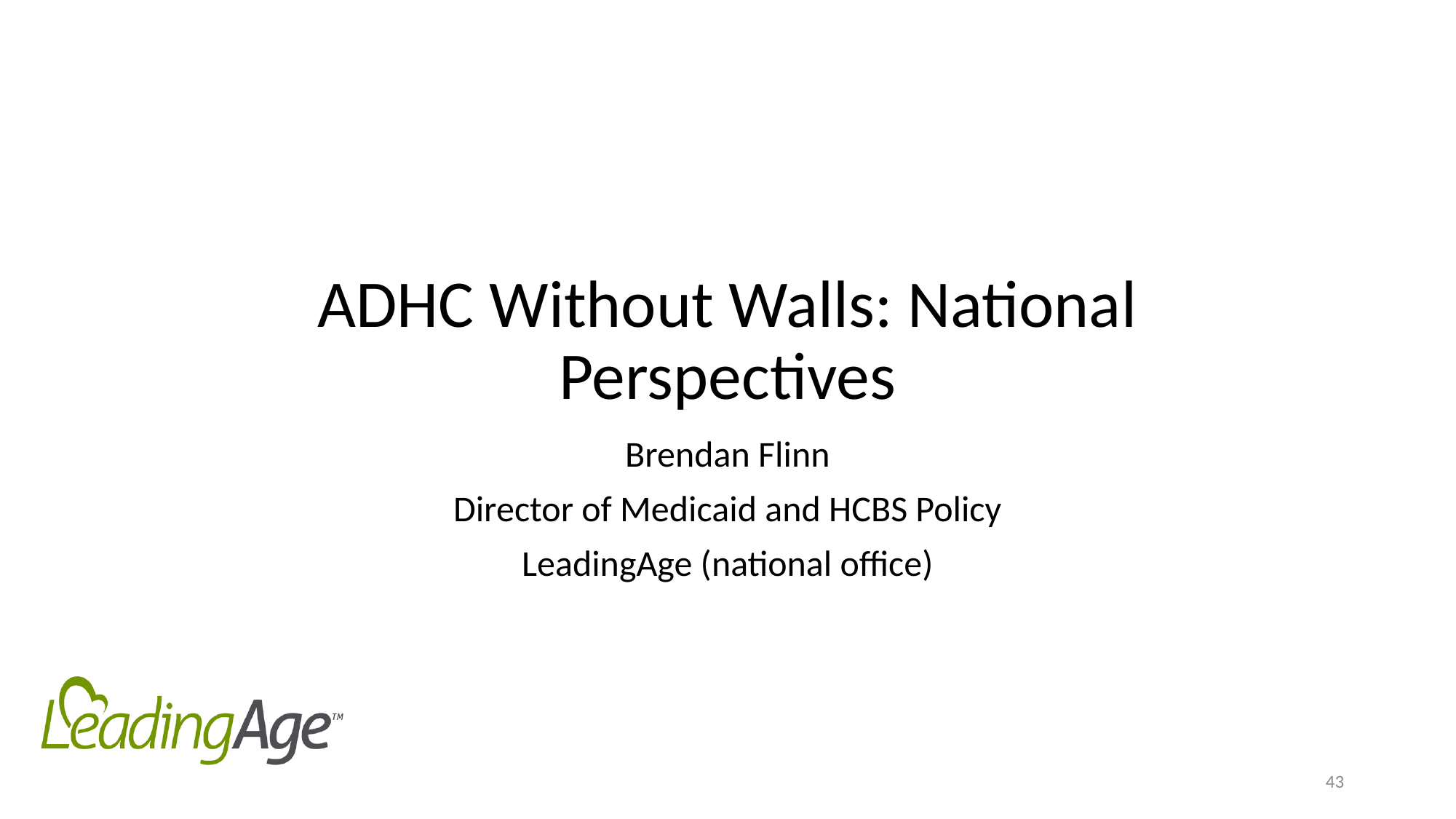

# ADHC Without Walls: National Perspectives
Brendan Flinn
Director of Medicaid and HCBS Policy
LeadingAge (national office)
43